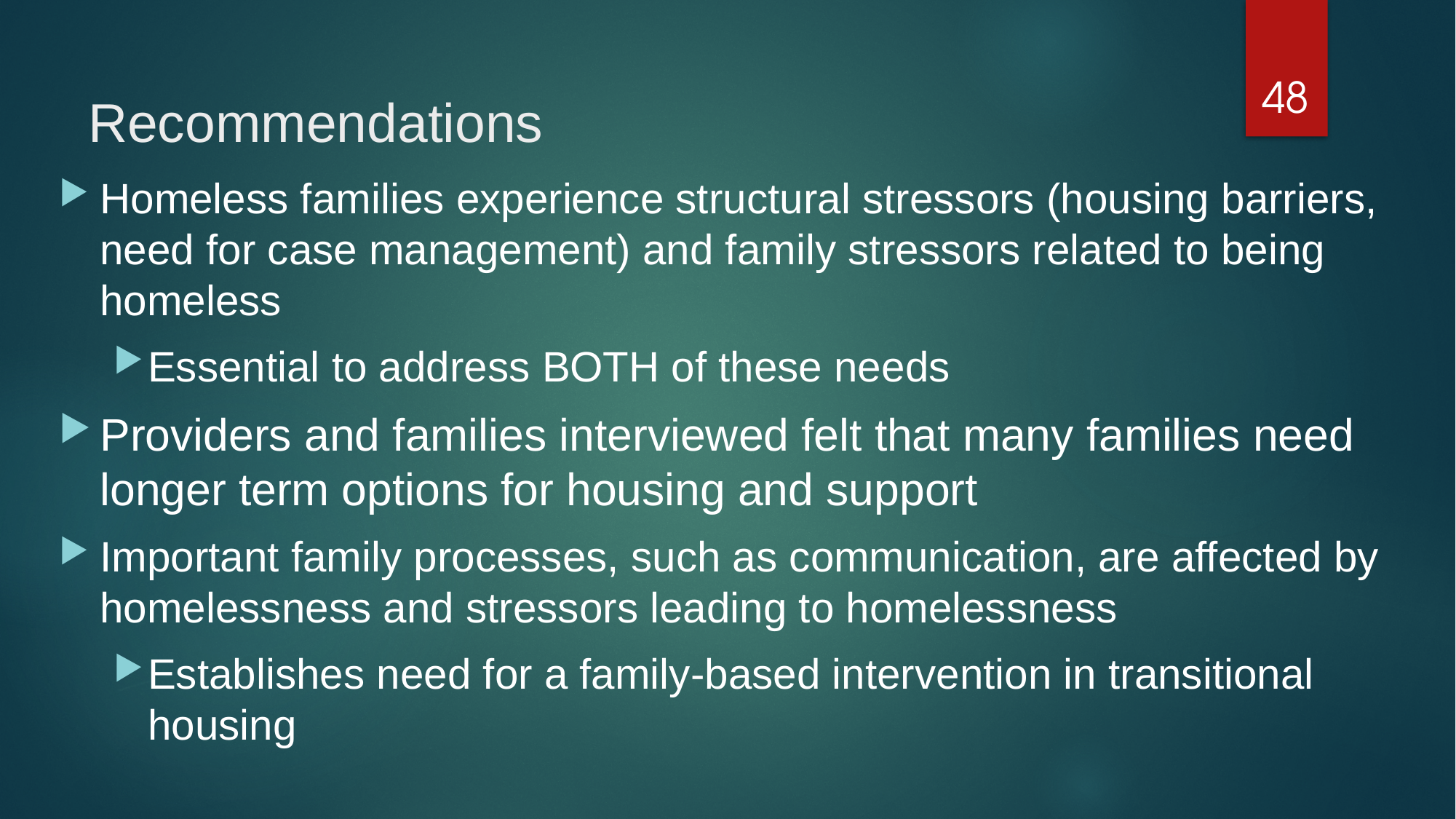

48
# Recommendations
Homeless families experience structural stressors (housing barriers, need for case management) and family stressors related to being homeless
Essential to address BOTH of these needs
Providers and families interviewed felt that many families need longer term options for housing and support
Important family processes, such as communication, are affected by homelessness and stressors leading to homelessness
Establishes need for a family-based intervention in transitional housing